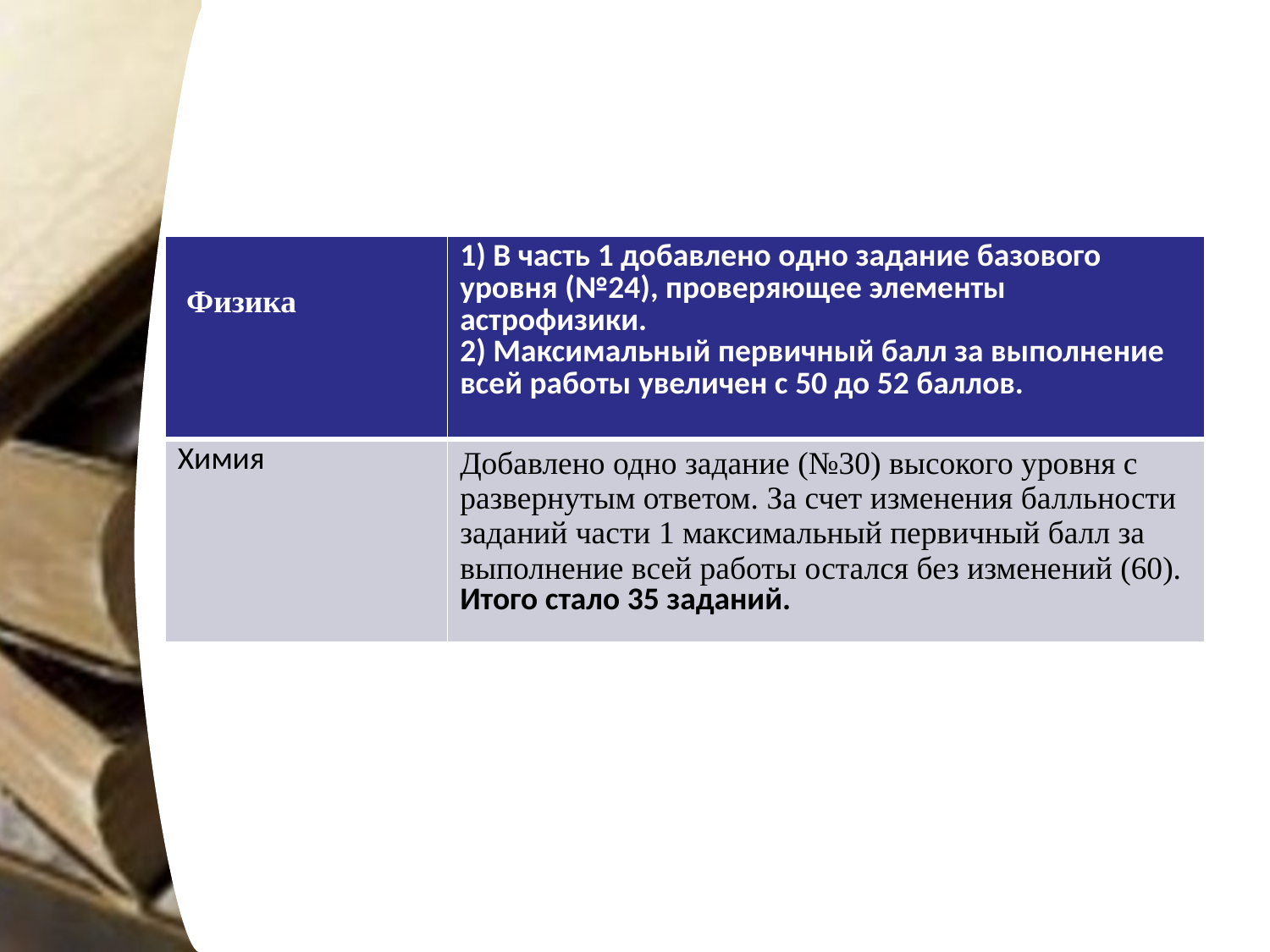

| Физика | 1) В часть 1 добавлено одно задание базового уровня (№24), проверяющее элементы астрофизики. 2) Максимальный первичный балл за выполнение всей работы увеличен с 50 до 52 баллов. |
| --- | --- |
| Химия | Добавлено одно задание (№30) высокого уровня с развернутым ответом. За счет изменения балльности заданий части 1 максимальный первичный балл за выполнение всей работы остался без изменений (60). Итого стало 35 заданий. |